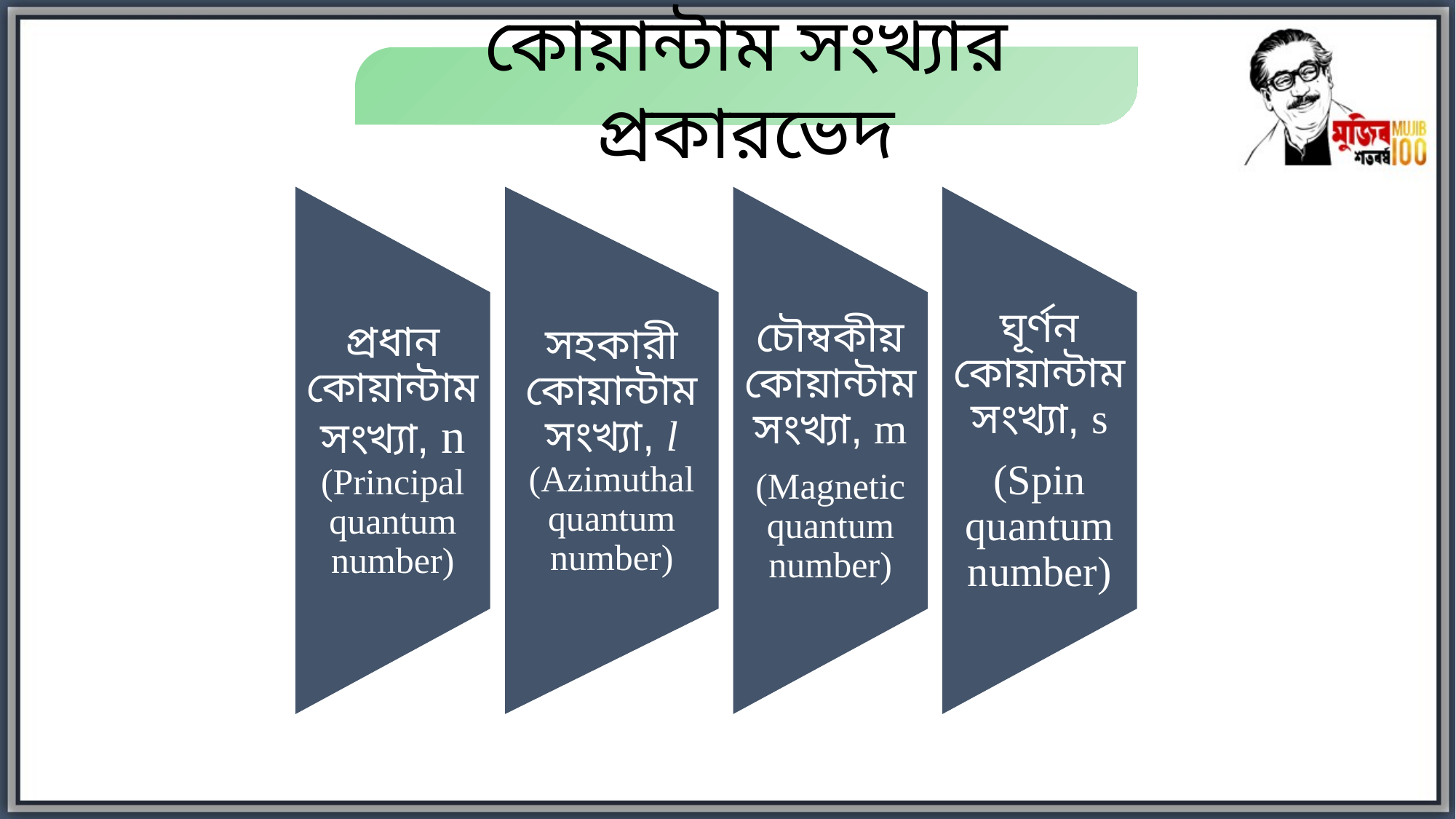

কোয়ান্টাম সংখ্যার প্রকারভেদ

প্রধান কোয়ান্টাম সংখ্যা, n (Principal quantum number)
সহকারী কোয়ান্টাম সংখ্যা, l (Azimuthal quantum number)
চৌম্বকীয় কোয়ান্টাম সংখ্যা, m
(Magnetic quantum number)
ঘূর্ণন কোয়ান্টাম সংখ্যা, s
(Spin quantum number)